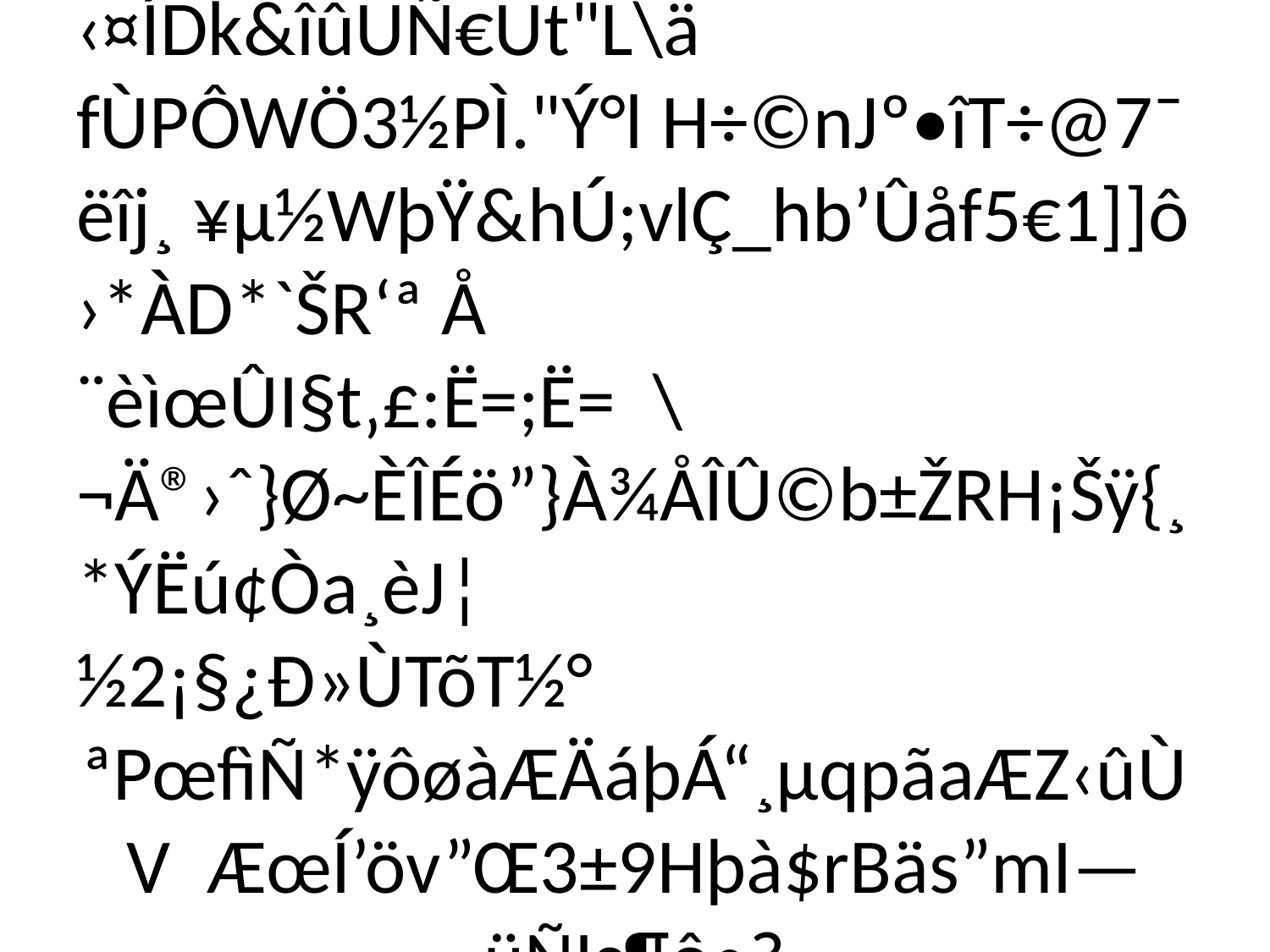

# Ï7là›]S³K¶5YŠáHÁRƒÄêry
Fç–*¯° 
îë]—§«¦ë¾®Ç»4Œ<wŒMúø£6ÀŸÖÝèóL¹o
uËÐÙ±¼ãò.ÖnÐ¸–»¨ÆewÅ\ºø[¬÷Zé-ú{õô
'8œóœ+œW8ùëdë³ÖÖÃVÍlË
ý¡åÿYF,Ü³–,Tg©±Ð
ú^4ÿÄü¶™{Åoo¤¼&æ–¸¦f¸E·4¯·éŸÕÐóº¼Ïëê(J´CEc¬ª{Ãt˜5LÓÁUtýåÝÑÐH°}âÔît¶µ@†¸,g»
L”:Ç(TUfº
‹¤ÍDk&îûUÑ€Ut"L\ä	fÙPÔWÖ3½PÌ."Ý°l H÷©nJº•îT÷@7¯ëîj¸ ¥µ½WþŸ&hÚ;vlÇ_hb’Ûåf5€1]]ô›*ÀD*`ŠR‘ª Å
¨èìœÛI§t‚£:Ë=;Ë=\¬Ä®›ˆ}Ø~ÈÎÉö”}À¾ÅÎÛ©b±ŽRH¡Šÿ{¸*ÝËú¢Òa¸èJ¦
½2¡§¿Ð»ÙTõT½°
ªPœfìÑ*ÿôøàÆÄáþÁ“¸µqpãaÆZ‹ûÙVÆœÍ’öv”Œ3±9Hþà$rBäs”mI—üÑIs¶ô•?úY¹šñfBåÒƒdp#²îTù»ÄâefÇ.3«*ð³qpciw¿9M„³˜Q 8»ÍÈEÂ•ÈŸ%¶µ4š+ê¹J(›l‡Öne[l3ÌQQ|¢?ò·‘­ßØùìÅ·­h©Z{ÏW¸¾z£~òE¢X°èd¼™ö×špãÆþ)>ûö‡¦?<ú×ºvM§M›n9ýUëâ3¯é›xÓ